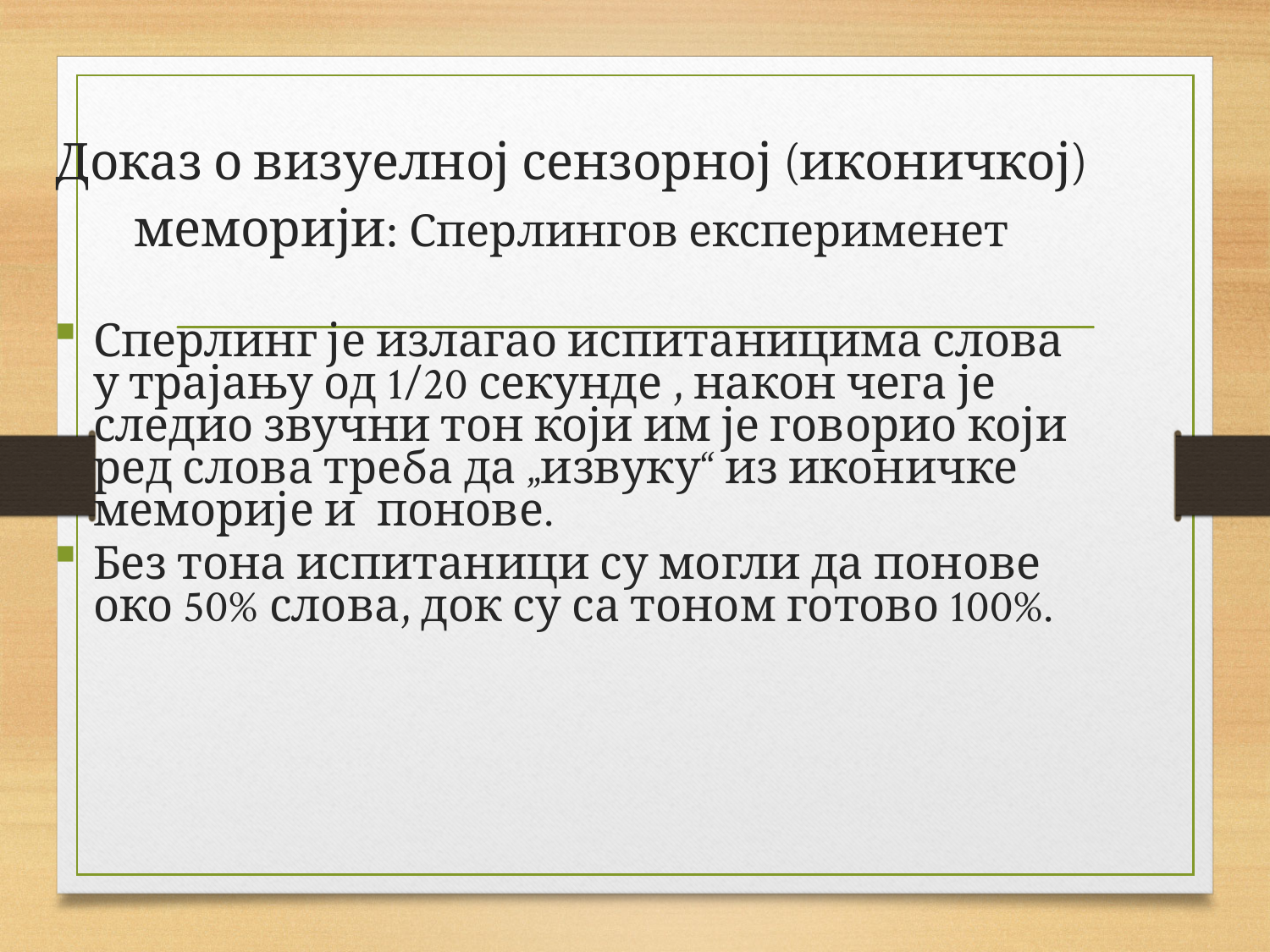

# Доказ о визуелној сензорној (иконичкој) меморији: Сперлингов експерименет
Сперлинг је излагао испитаницима слова у трајању од 1/20 секунде , након чега је следио звучни тон који им је говорио који ред слова треба да „извуку“ из иконичке меморије и  понове.
Без тона испитаници су могли да понове око 50% слова, док су са тоном готово 100%.